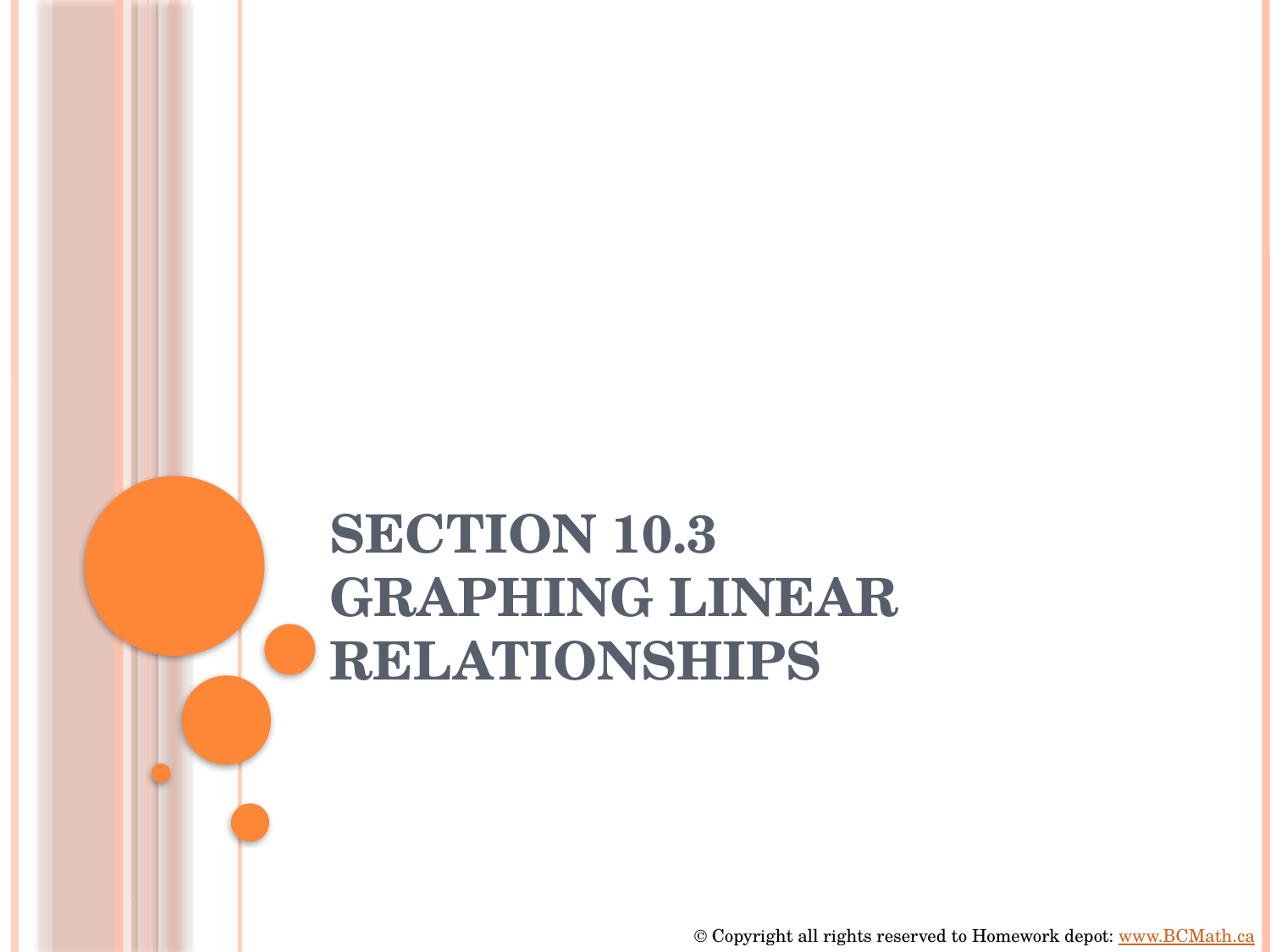

# Section 10.3 Graphing Linear Relationships

© Copyright all rights reserved to Homework depot: www.BCMath.ca